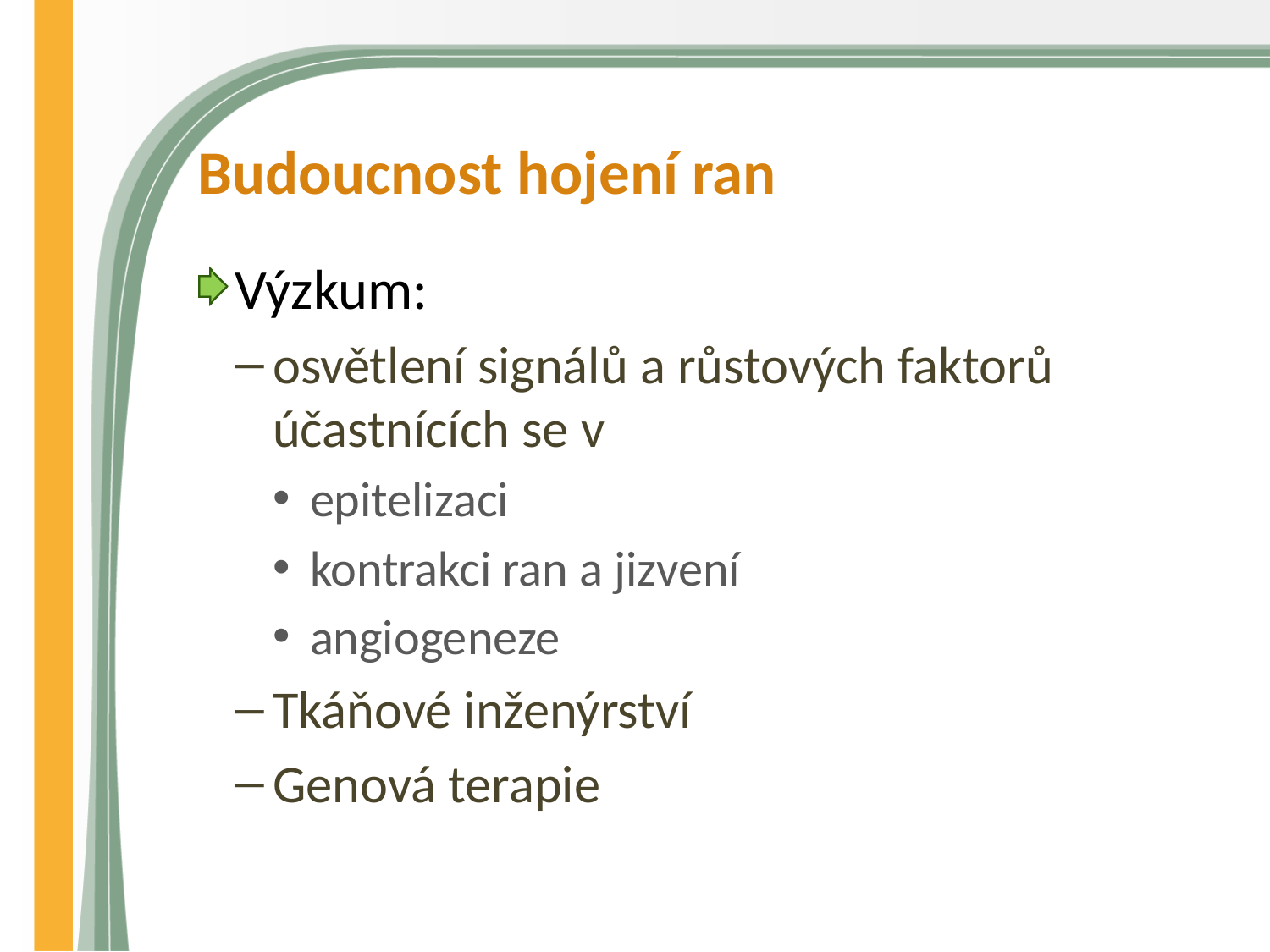

# Budoucnost hojení ran
Výzkum:
osvětlení signálů a růstových faktorů účastnících se v
epitelizaci
kontrakci ran a jizvení
angiogeneze
Tkáňové inženýrství
Genová terapie